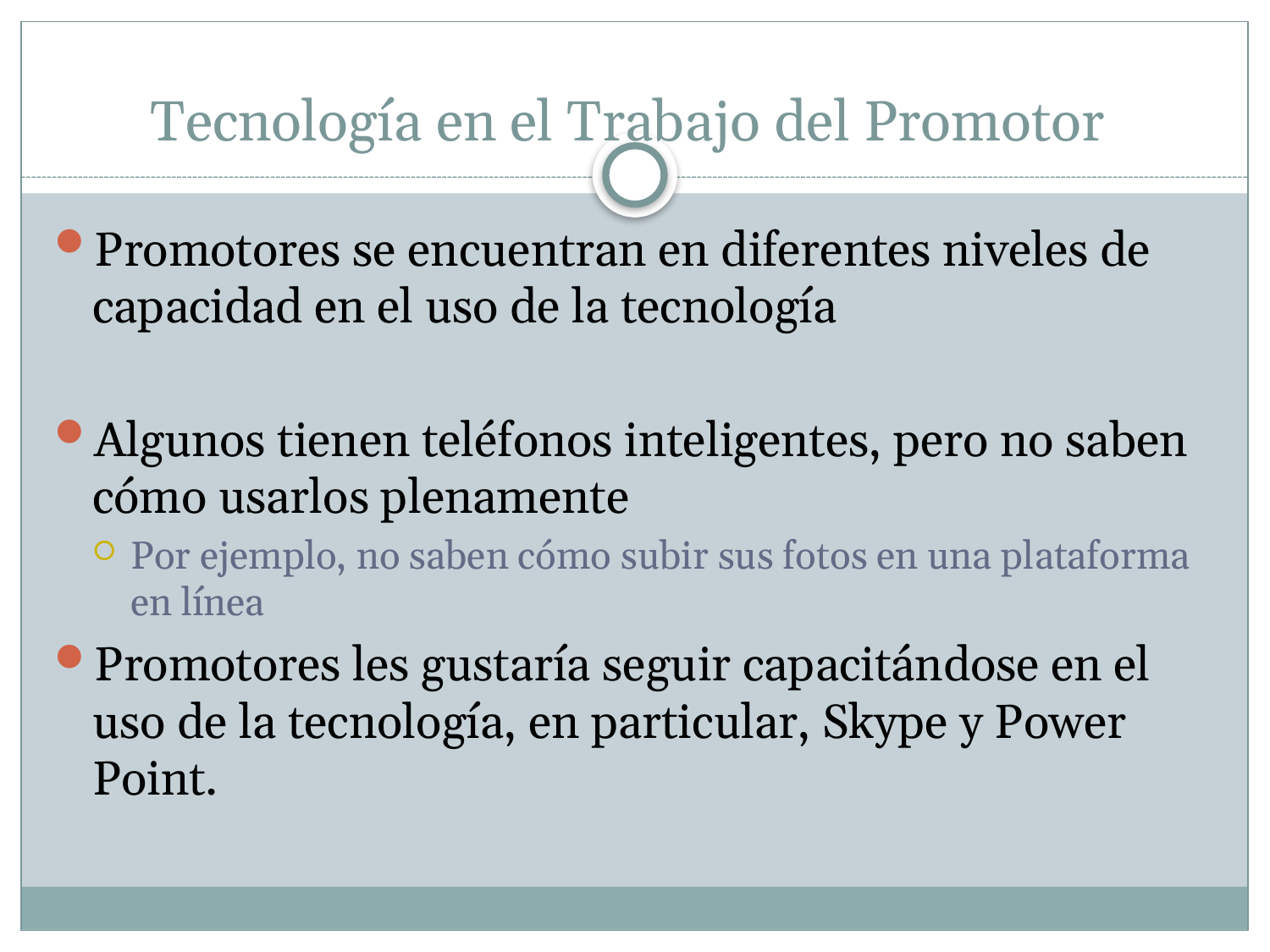

# Tecnología en el Trabajo del Promotor
Promotores se encuentran en diferentes niveles de capacidad en el uso de la tecnología

Algunos tienen teléfonos inteligentes, pero no saben cómo usarlos plenamente
Por ejemplo, no saben cómo subir sus fotos en una plataforma en línea
Promotores les gustaría seguir capacitándose en el uso de la tecnología, en particular, Skype y Power Point.